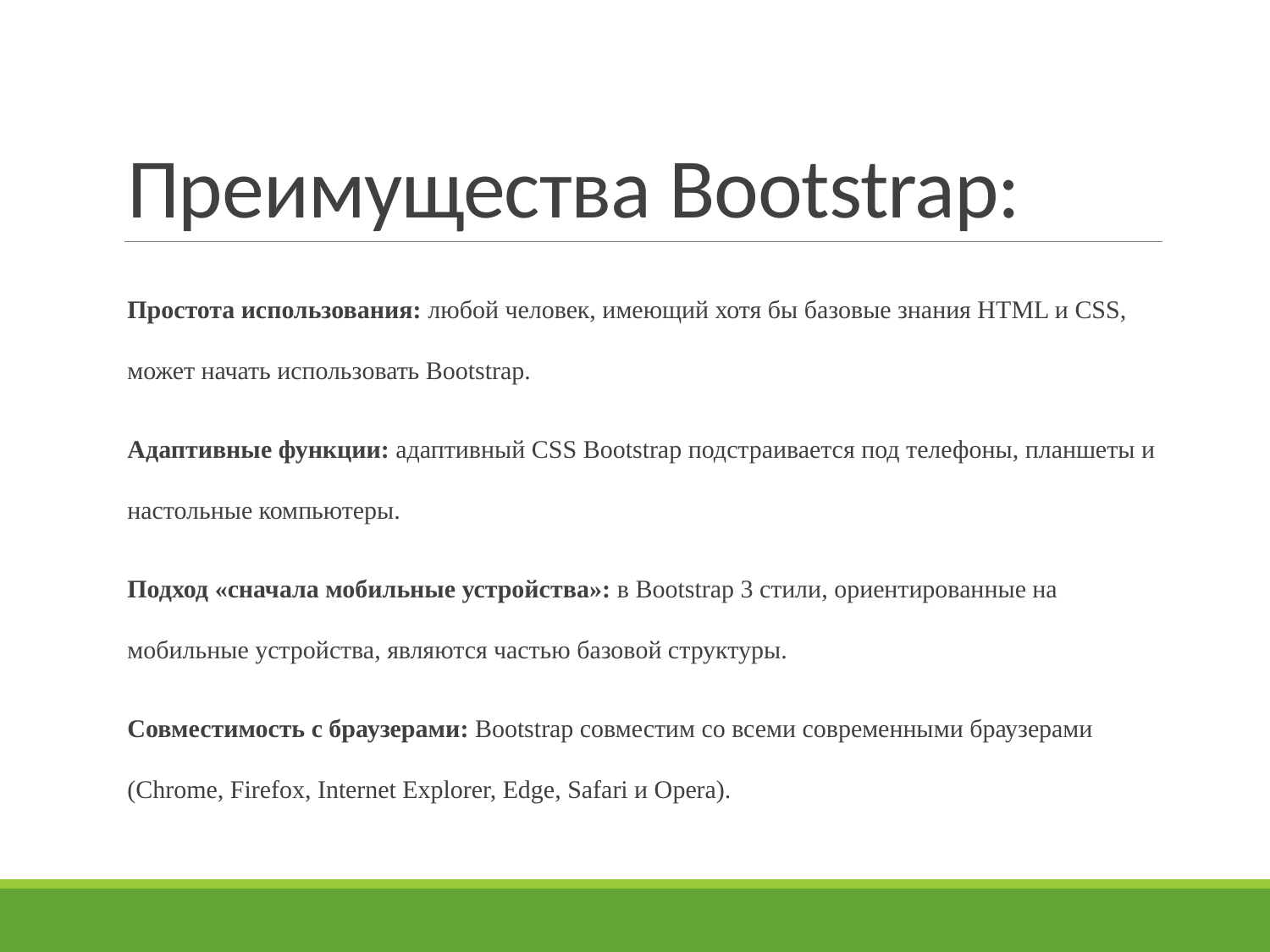

# Преимущества Bootstrap:
Простота использования: любой человек, имеющий хотя бы базовые знания HTML и CSS, может начать использовать Bootstrap.
Адаптивные функции: адаптивный CSS Bootstrap подстраивается под телефоны, планшеты и настольные компьютеры.
Подход «сначала мобильные устройства»: в Bootstrap 3 стили, ориентированные на мобильные устройства, являются частью базовой структуры.
Совместимость с браузерами: Bootstrap совместим со всеми современными браузерами (Chrome, Firefox, Internet Explorer, Edge, Safari и Opera).